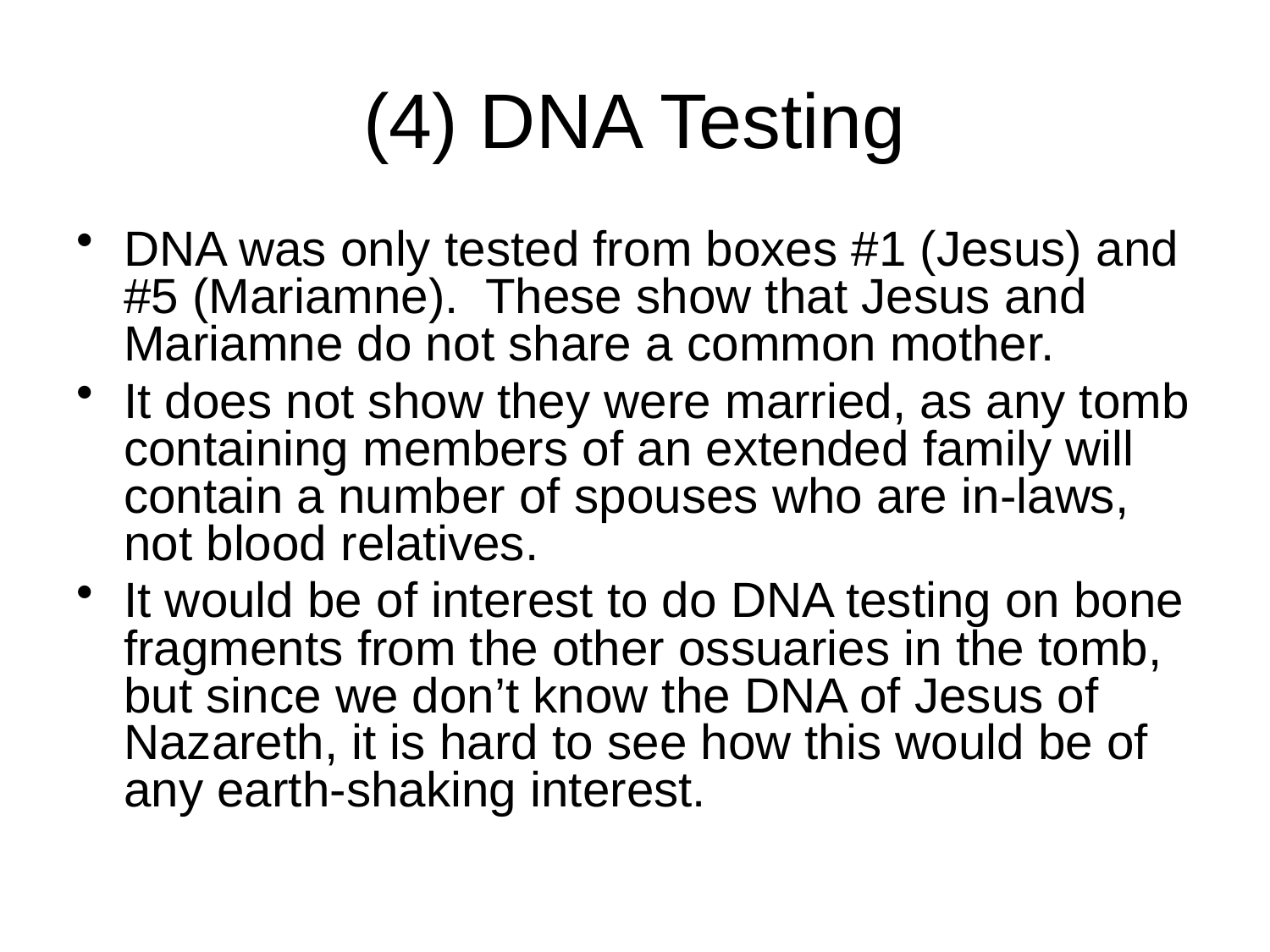

# (4) DNA Testing
DNA was only tested from boxes #1 (Jesus) and #5 (Mariamne).  These show that Jesus and Mariamne do not share a common mother.
It does not show they were married, as any tomb containing members of an extended family will contain a number of spouses who are in-laws, not blood relatives.
It would be of interest to do DNA testing on bone fragments from the other ossuaries in the tomb, but since we don’t know the DNA of Jesus of Nazareth, it is hard to see how this would be of any earth-shaking interest.